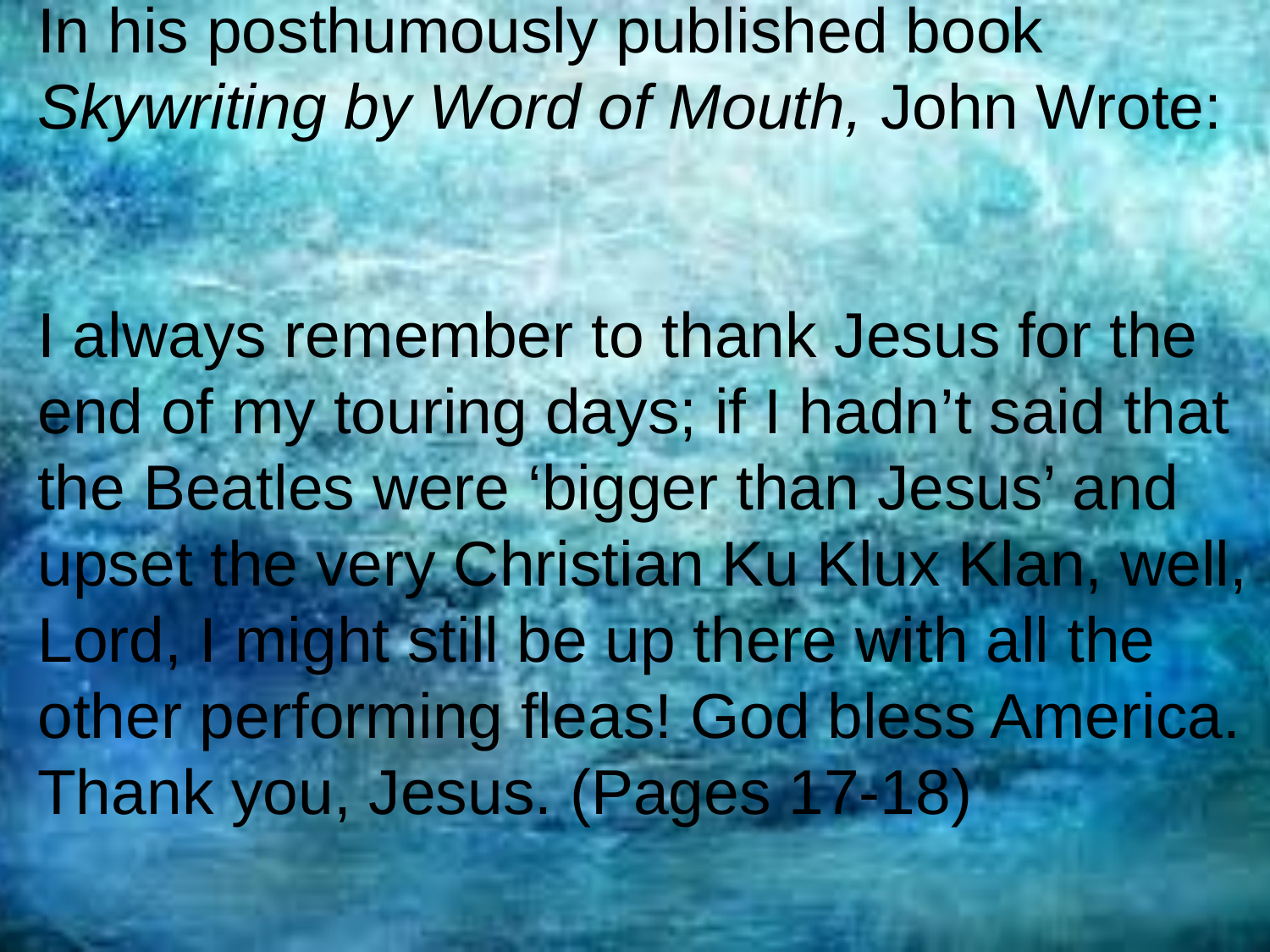

# In his posthumously published book Skywriting by Word of Mouth, John Wrote: I always remember to thank Jesus for the end of my touring days; if I hadn’t said that the Beatles were ‘bigger than Jesus’ and upset the very Christian Ku Klux Klan, well, Lord, I might still be up there with all the other performing fleas! God bless America. Thank you, Jesus. (Pages 17-18)